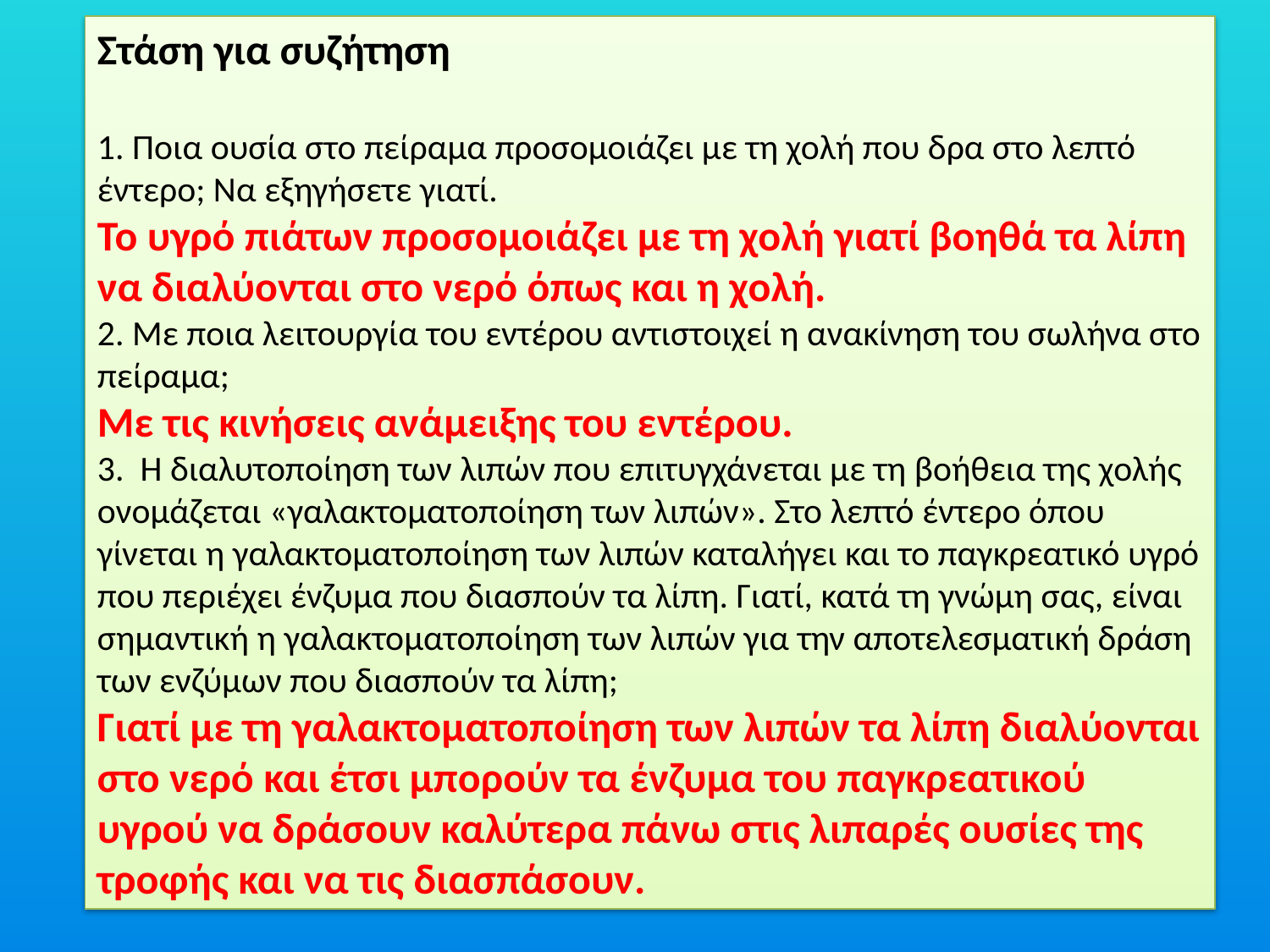

Στάση για συζήτηση

1. Ποια ουσία στο πείραμα προσομοιάζει με τη χολή που δρα στο λεπτό έντερο; Να εξηγήσετε γιατί.
Το υγρό πιάτων προσομοιάζει με τη χολή γιατί βοηθά τα λίπη να διαλύονται στο νερό όπως και η χολή.
2. Με ποια λειτουργία του εντέρου αντιστοιχεί η ανακίνηση του σωλήνα στο πείραμα;
Με τις κινήσεις ανάμειξης του εντέρου.
3.  Η διαλυτοποίηση των λιπών που επιτυγχάνεται με τη βοήθεια της χολής ονομάζεται «γαλακτοματοποίηση των λιπών». Στο λεπτό έντερο όπου γίνεται η γαλακτοματοποίηση των λιπών καταλήγει και το παγκρεατικό υγρό που περιέχει ένζυμα που διασπούν τα λίπη. Γιατί, κατά τη γνώμη σας, είναι σημαντική η γαλακτοματοποίηση των λιπών για την αποτελεσματική δράση των ενζύμων που διασπούν τα λίπη;
Γιατί με τη γαλακτοματοποίηση των λιπών τα λίπη διαλύονται στο νερό και έτσι μπορούν τα ένζυμα του παγκρεατικού  υγρού να δράσουν καλύτερα πάνω στις λιπαρές ουσίες της τροφής και να τις διασπάσουν.